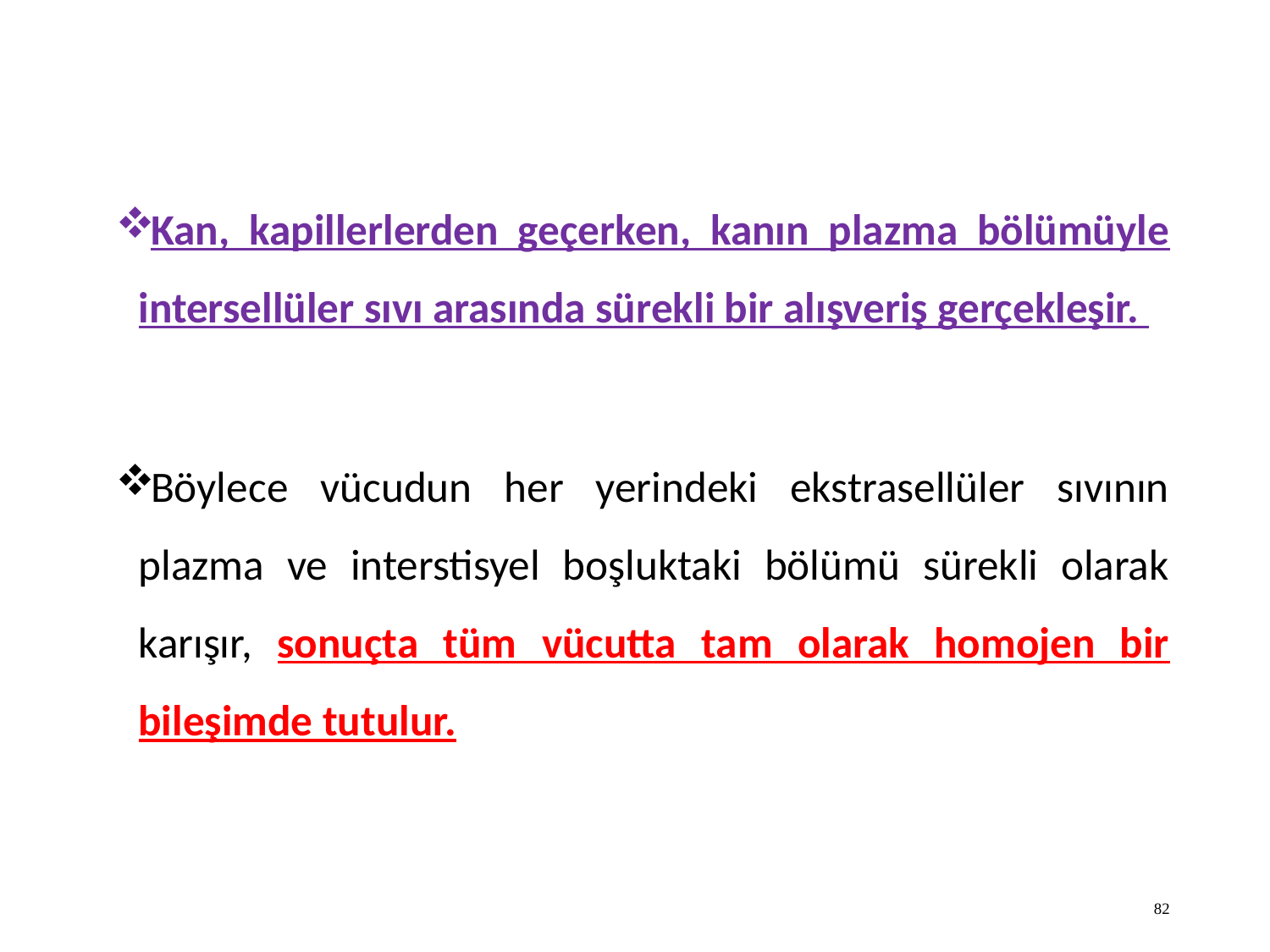

Kan, kapillerlerden geçerken, kanın plazma bölümüyle intersellüler sıvı arasında sürekli bir alışveriş gerçekleşir.

Böylece vücudun her yerindeki ekstrasellüler sıvının plazma ve interstisyel boşluktaki bölümü sürekli olarak karışır, sonuçta tüm vücutta tam olarak homojen bir bileşimde tutulur.
82